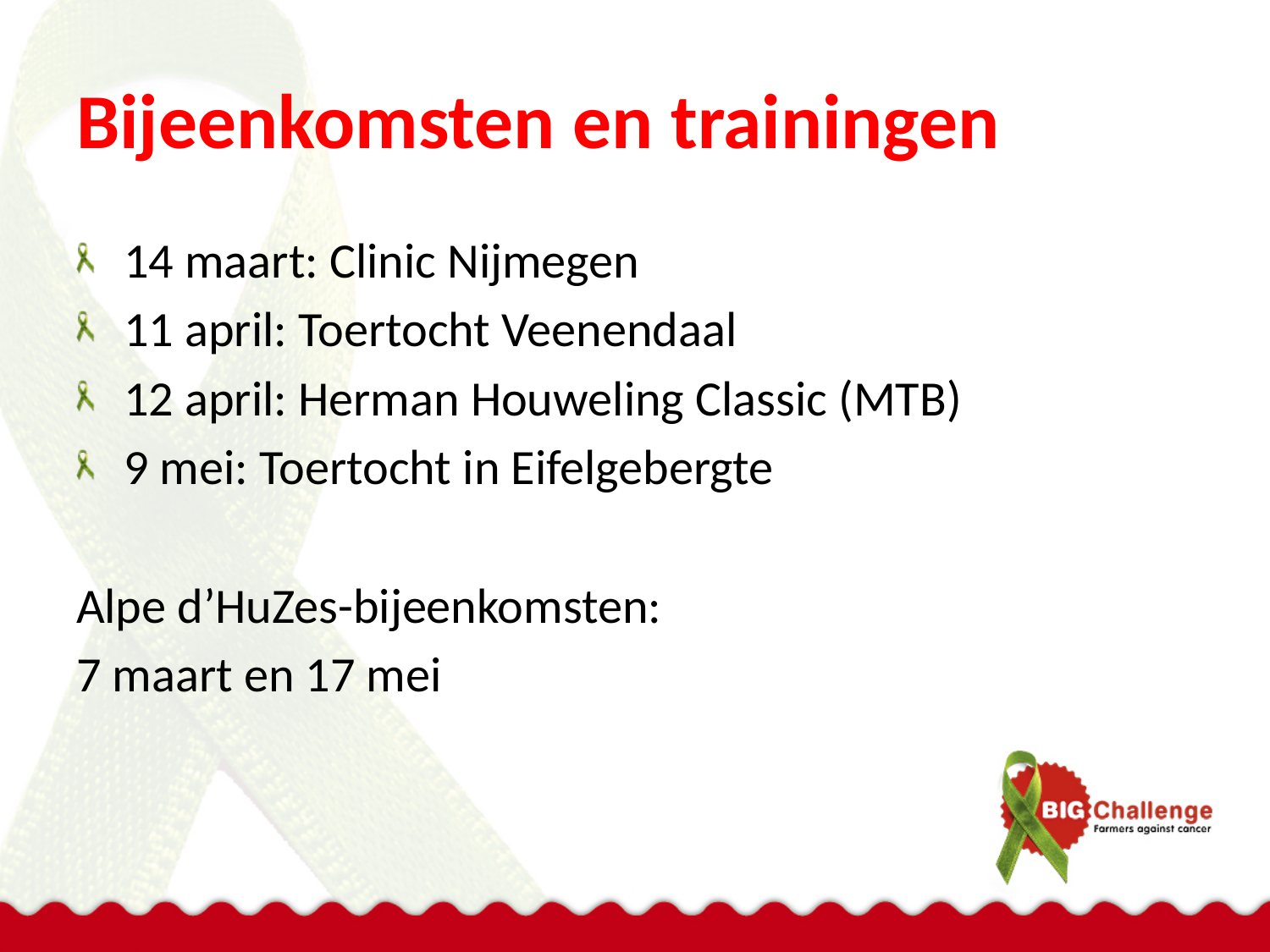

# Bijeenkomsten en trainingen
14 maart: Clinic Nijmegen
11 april: Toertocht Veenendaal
12 april: Herman Houweling Classic (MTB)
9 mei: Toertocht in Eifelgebergte

Alpe d’HuZes-bijeenkomsten:
7 maart en 17 mei